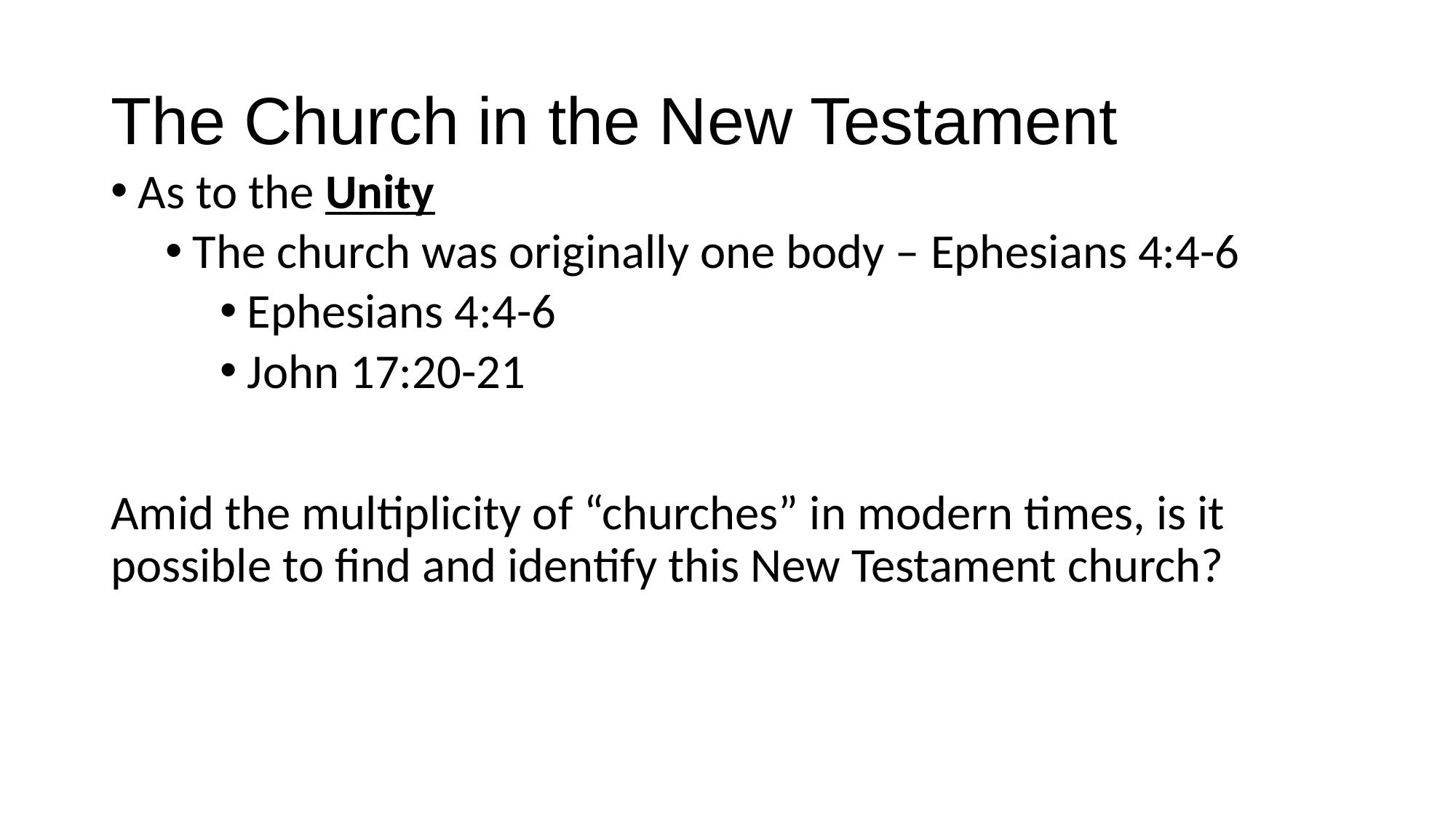

# The Church in the New Testament
As to the Unity
The church was originally one body – Ephesians 4:4-6
Ephesians 4:4-6
John 17:20-21

Amid the multiplicity of “churches” in modern times, is it possible to find and identify this New Testament church?